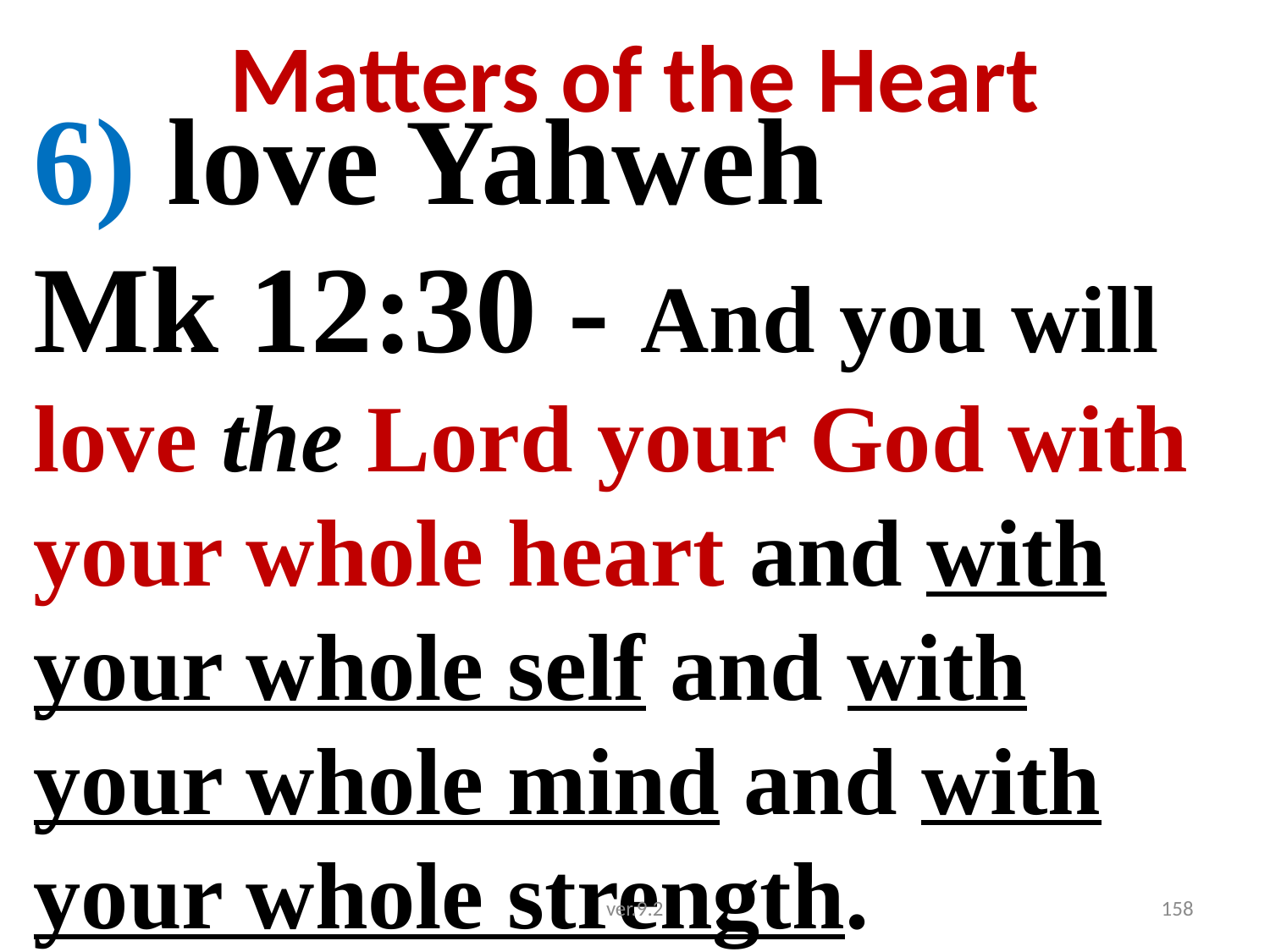

# Matters of the Heart
6) love Yahweh
Mk 12:30 - And you will love the Lord your God with your whole heart and with your whole self and with your whole mind and with your whole strength.
ver.9.2
158